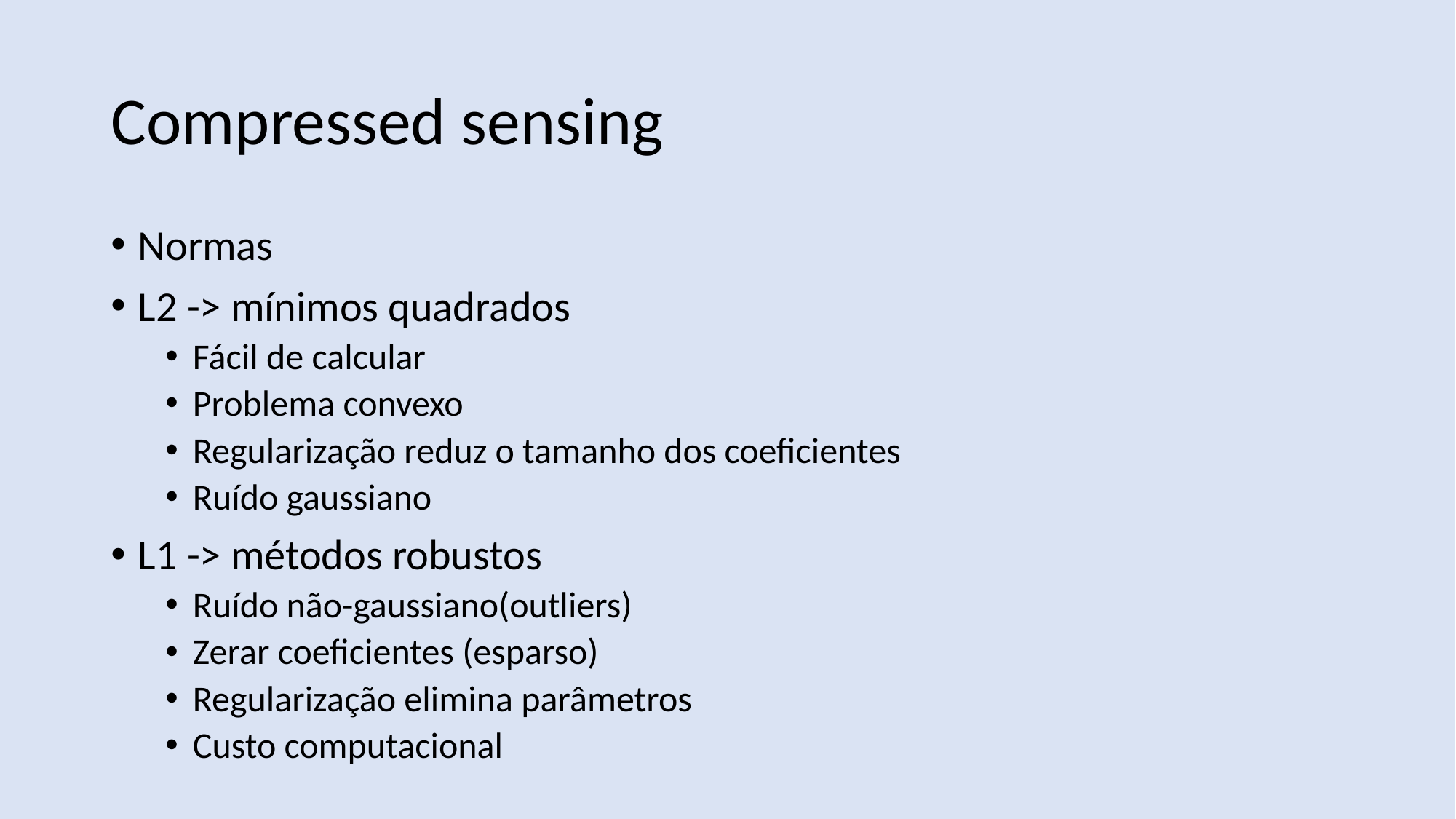

# Compressed sensing
Normas
L2 -> mínimos quadrados
Fácil de calcular
Problema convexo
Regularização reduz o tamanho dos coeficientes
Ruído gaussiano
L1 -> métodos robustos
Ruído não-gaussiano(outliers)
Zerar coeficientes (esparso)
Regularização elimina parâmetros
Custo computacional